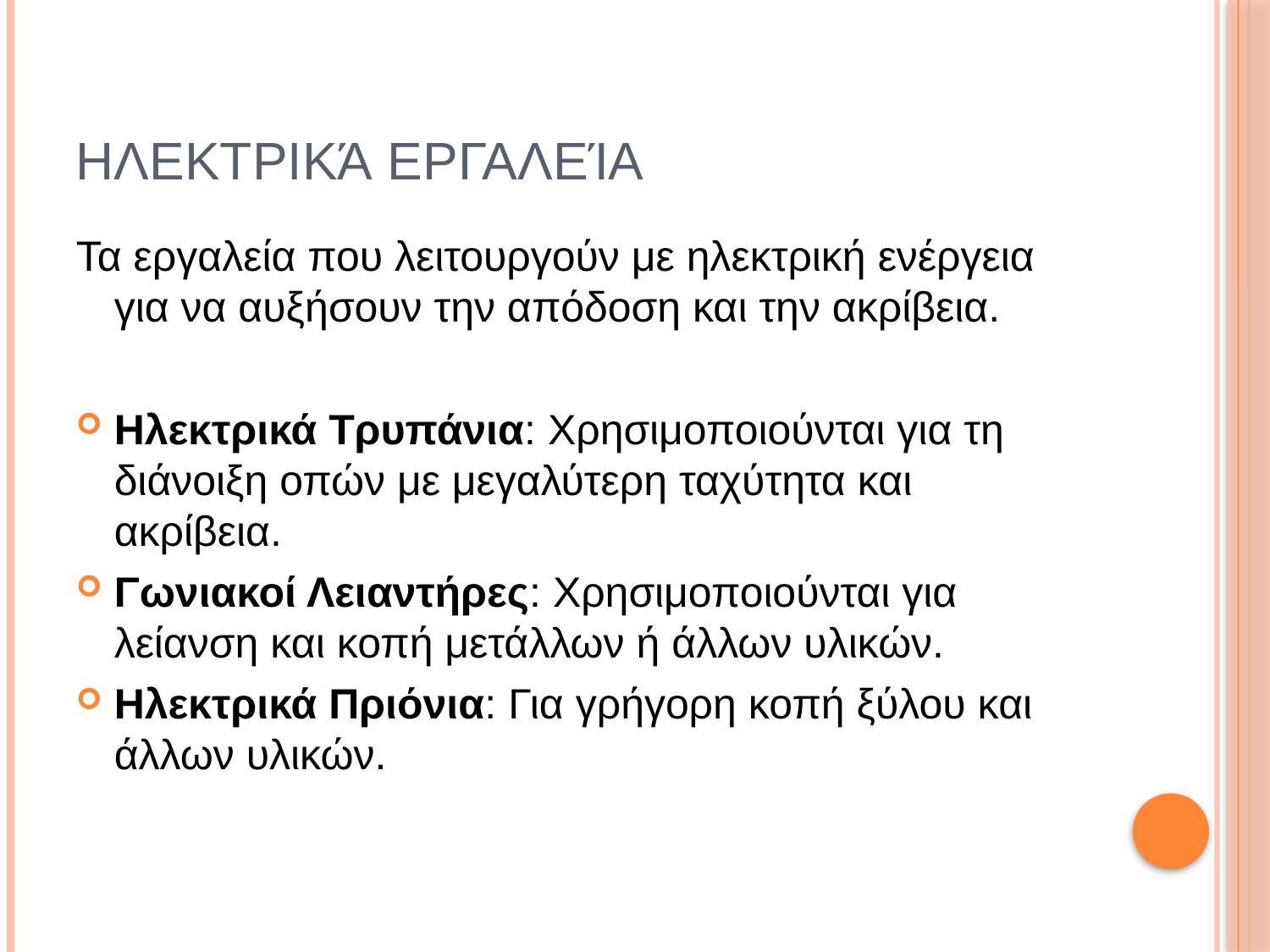

# Ηλεκτρικά Εργαλεία
Τα εργαλεία που λειτουργούν με ηλεκτρική ενέργεια για να αυξήσουν την απόδοση και την ακρίβεια.

Ηλεκτρικά Τρυπάνια: Χρησιμοποιούνται για τη διάνοιξη οπών με μεγαλύτερη ταχύτητα και ακρίβεια.
Γωνιακοί Λειαντήρες: Χρησιμοποιούνται για λείανση και κοπή μετάλλων ή άλλων υλικών.
Ηλεκτρικά Πριόνια: Για γρήγορη κοπή ξύλου και άλλων υλικών.